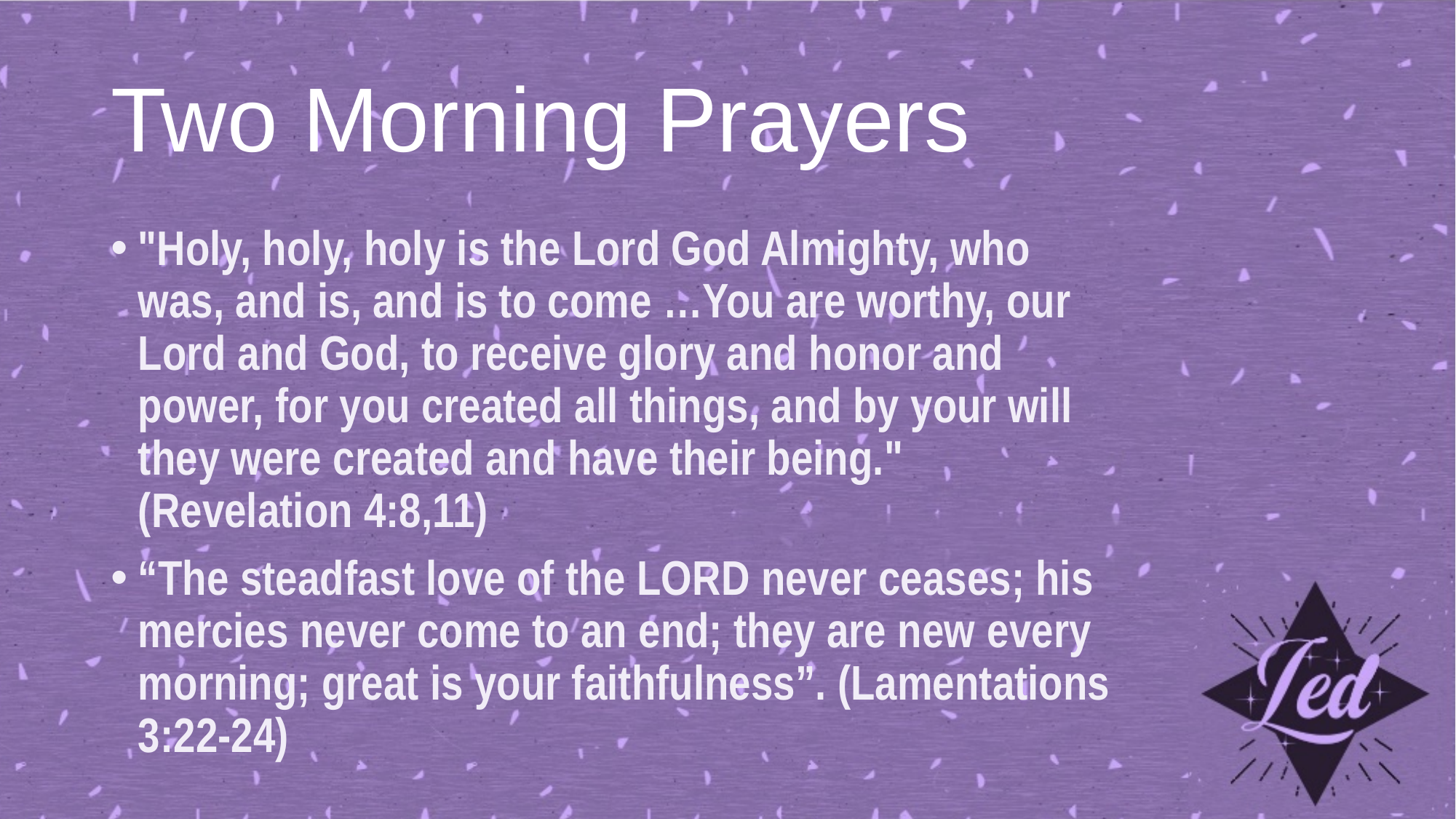

# Two Morning Prayers
"Holy, holy, holy is the Lord God Almighty, who was, and is, and is to come …You are worthy, our Lord and God, to receive glory and honor and power, for you created all things, and by your will they were created and have their being." (Revelation 4:8,11)
“The steadfast love of the Lord never ceases; his mercies never come to an end; they are new every morning; great is your faithfulness”. (Lamentations 3:22-24)